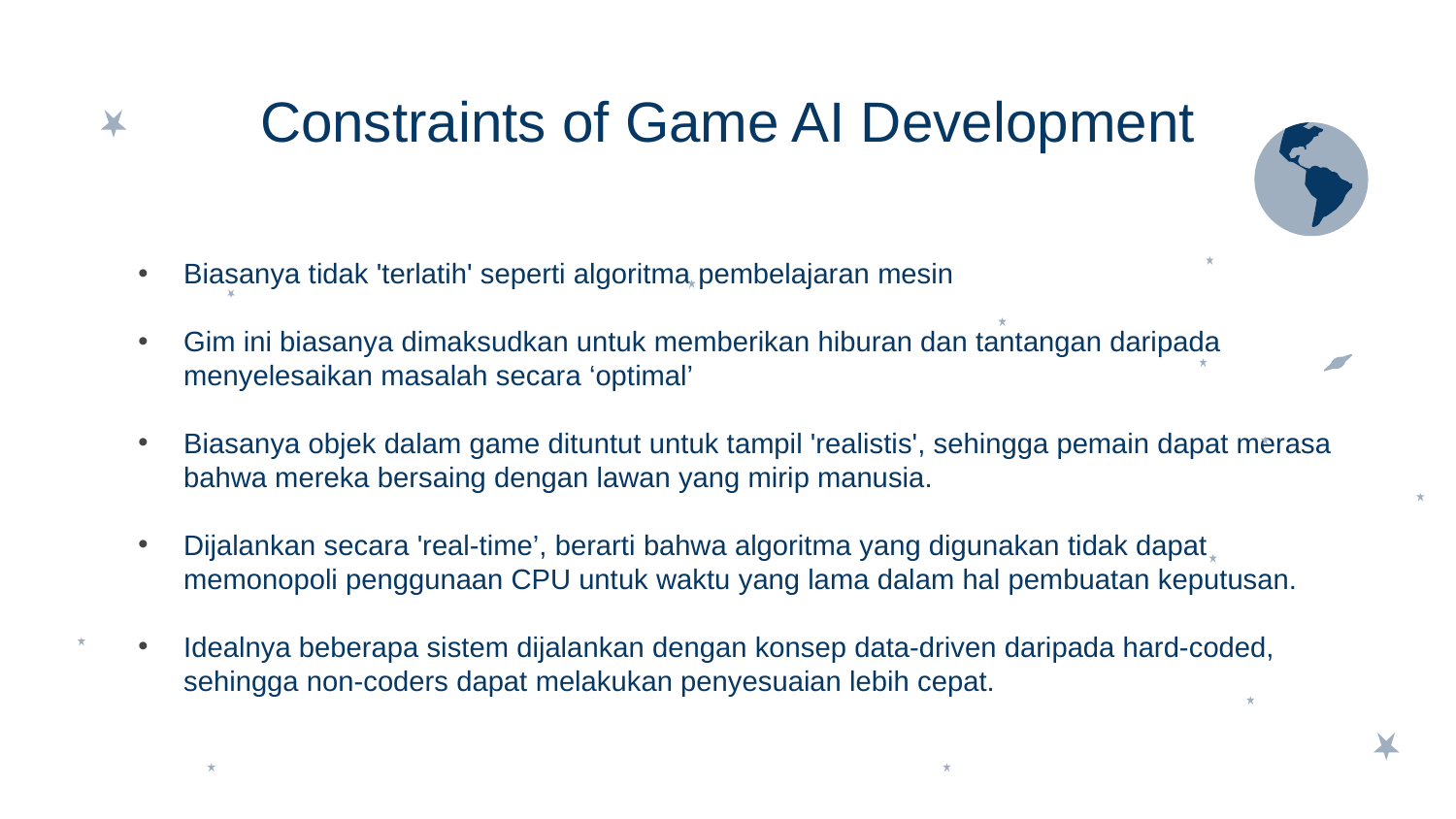

# Constraints of Game AI Development

Biasanya tidak 'terlatih' seperti algoritma pembelajaran mesin

Gim ini biasanya dimaksudkan untuk memberikan hiburan dan tantangan daripada menyelesaikan masalah secara ‘optimal’

Biasanya objek dalam game dituntut untuk tampil 'realistis', sehingga pemain dapat merasa bahwa mereka bersaing dengan lawan yang mirip manusia.

Dijalankan secara 'real-time’, berarti bahwa algoritma yang digunakan tidak dapat memonopoli penggunaan CPU untuk waktu yang lama dalam hal pembuatan keputusan.

Idealnya beberapa sistem dijalankan dengan konsep data-driven daripada hard-coded, sehingga non-coders dapat melakukan penyesuaian lebih cepat.